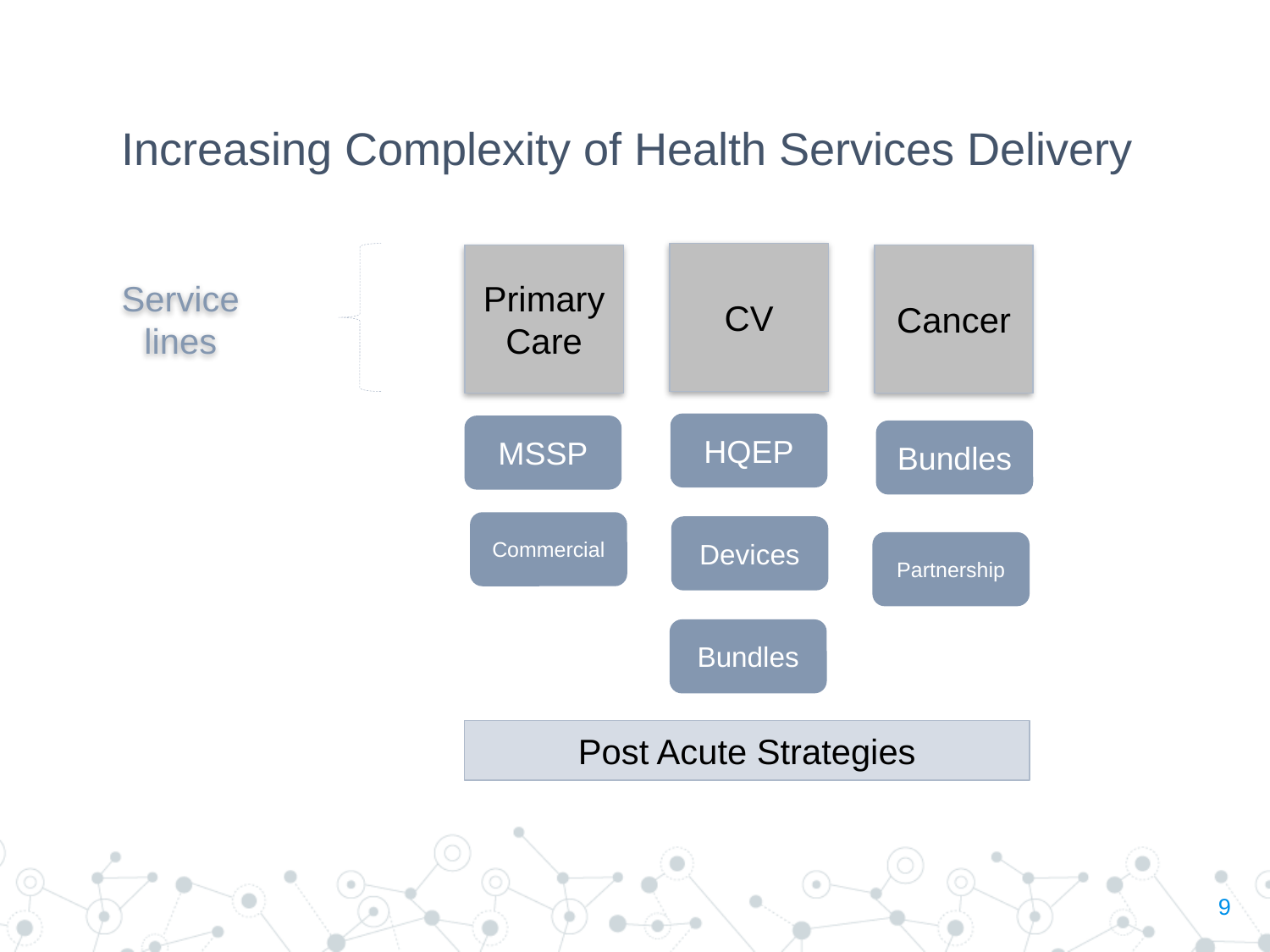

# Increasing Complexity of Health Services Delivery

CV
Service lines
Primary Care
Cancer
HQEP
MSSP
Bundles
Commercial
Devices
Partnership
Bundles
Post Acute Strategies
9